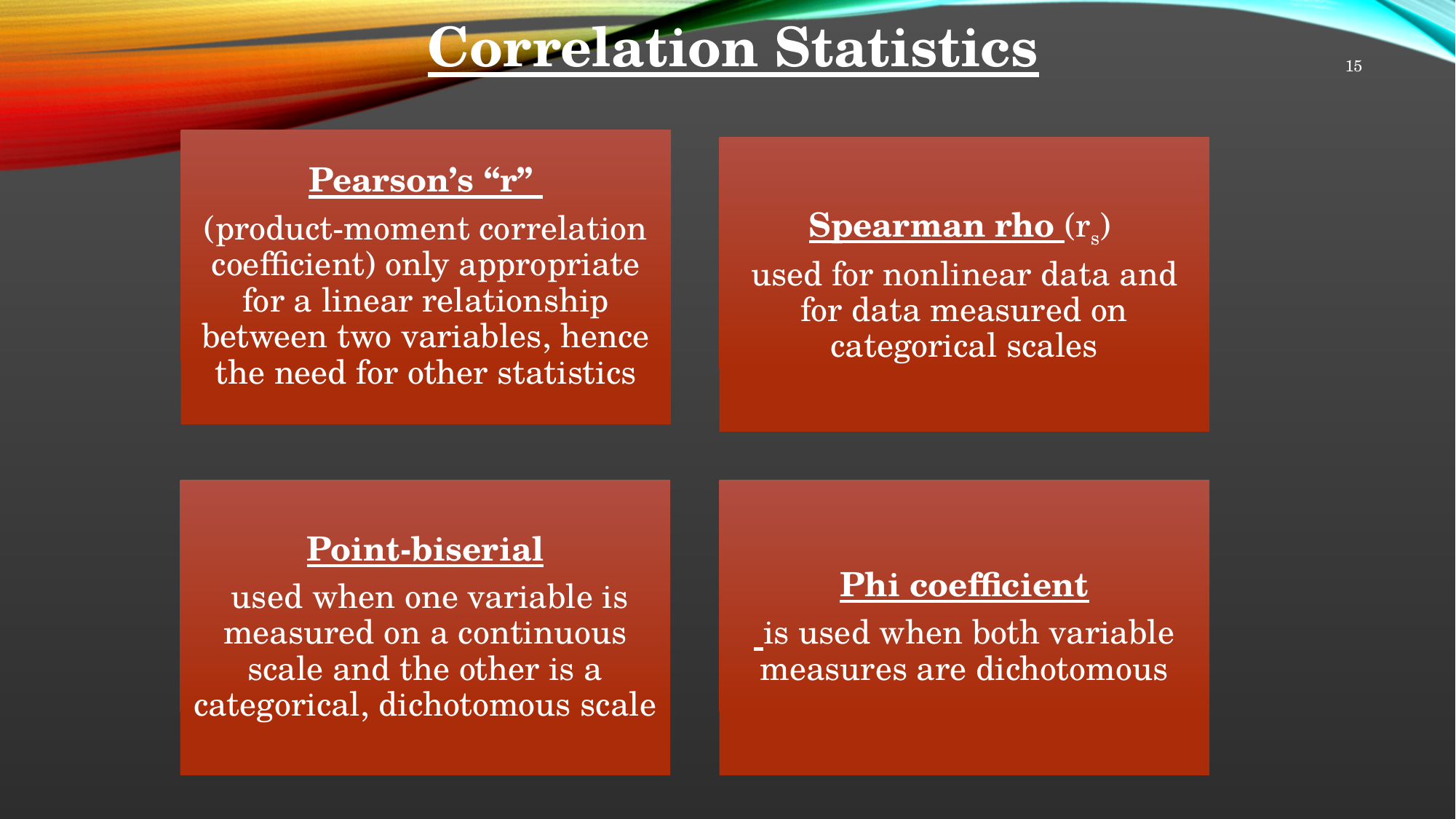

Correlation Statistics

15
Pearson’s “r”
(product-moment correlation coefficient) only appropriate for a linear relationship between two variables, hence the need for other statistics
Spearman rho (rs)
used for nonlinear data and for data measured on categorical scales
Point-biserial
 used when one variable is measured on a continuous scale and the other is a categorical, dichotomous scale
Phi coefficient
 is used when both variable measures are dichotomous